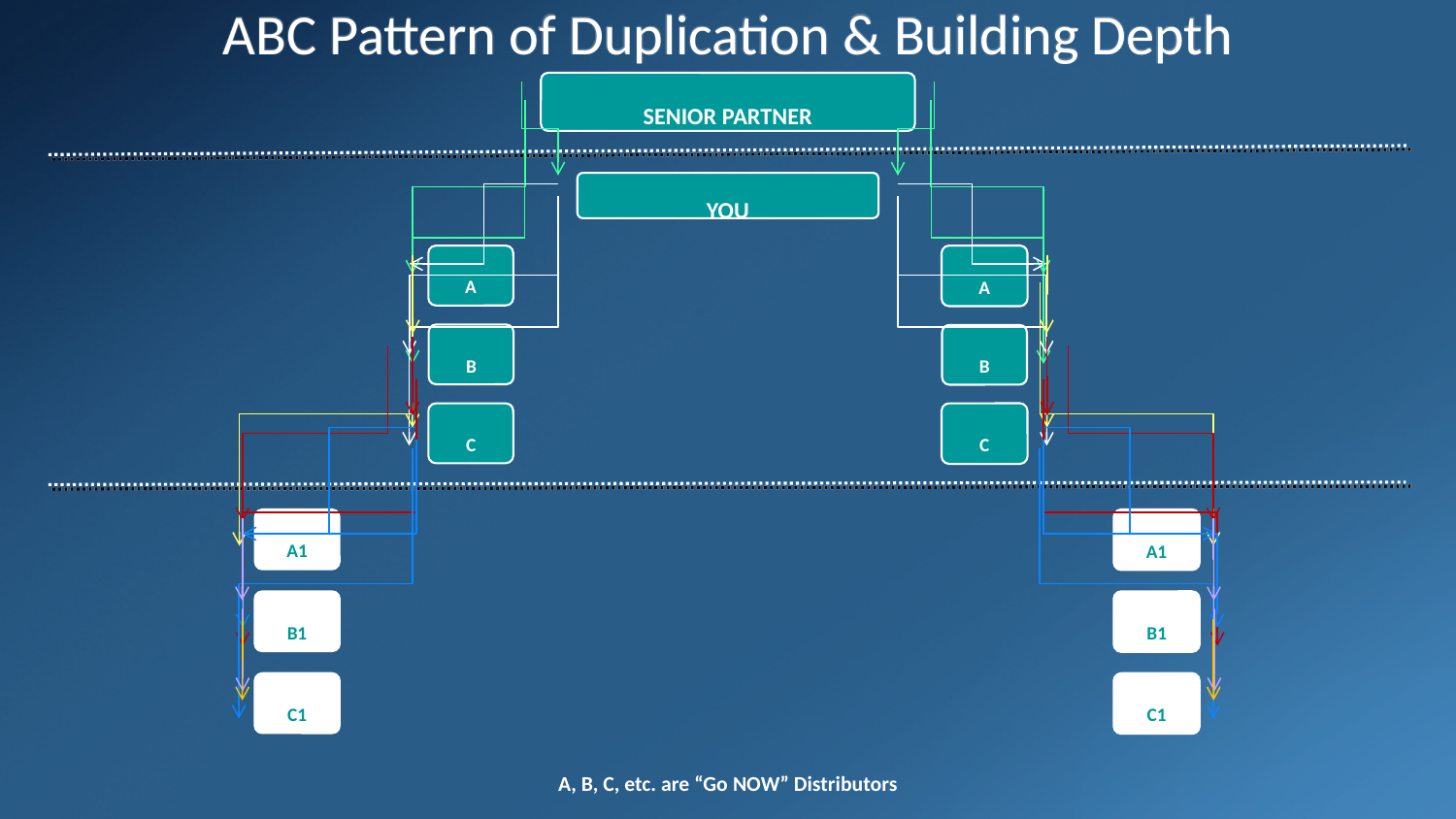

ABC Pattern of Duplication & Building Depth
SENIOR PARTNER

YOU
A
A
B
B
C
C

A1
A1
B1
B1
C1
C1
A, B, C, etc. are “Go NOW” Distributors